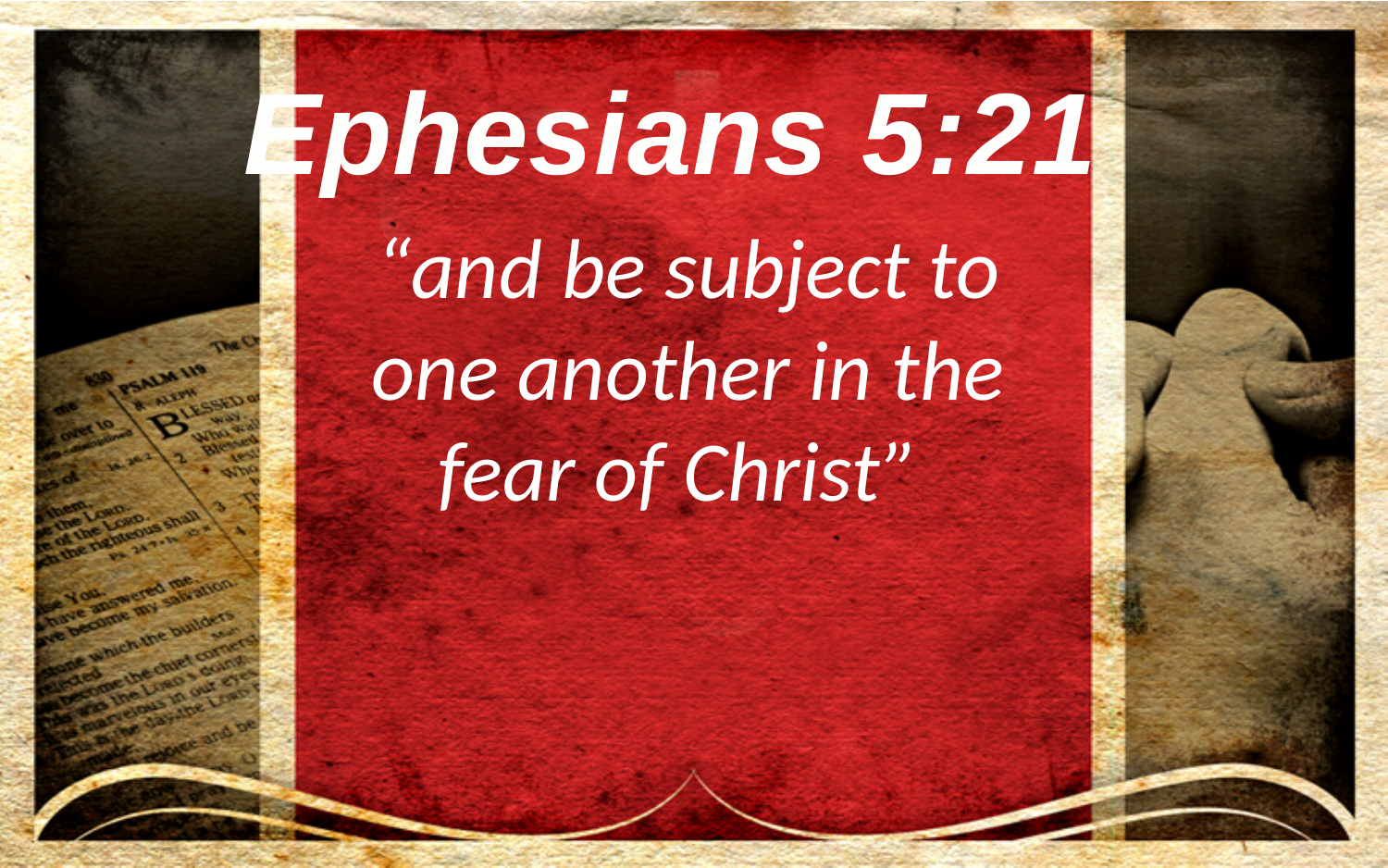

Ephesians 5:21
“and be subject to one another in the fear of Christ”